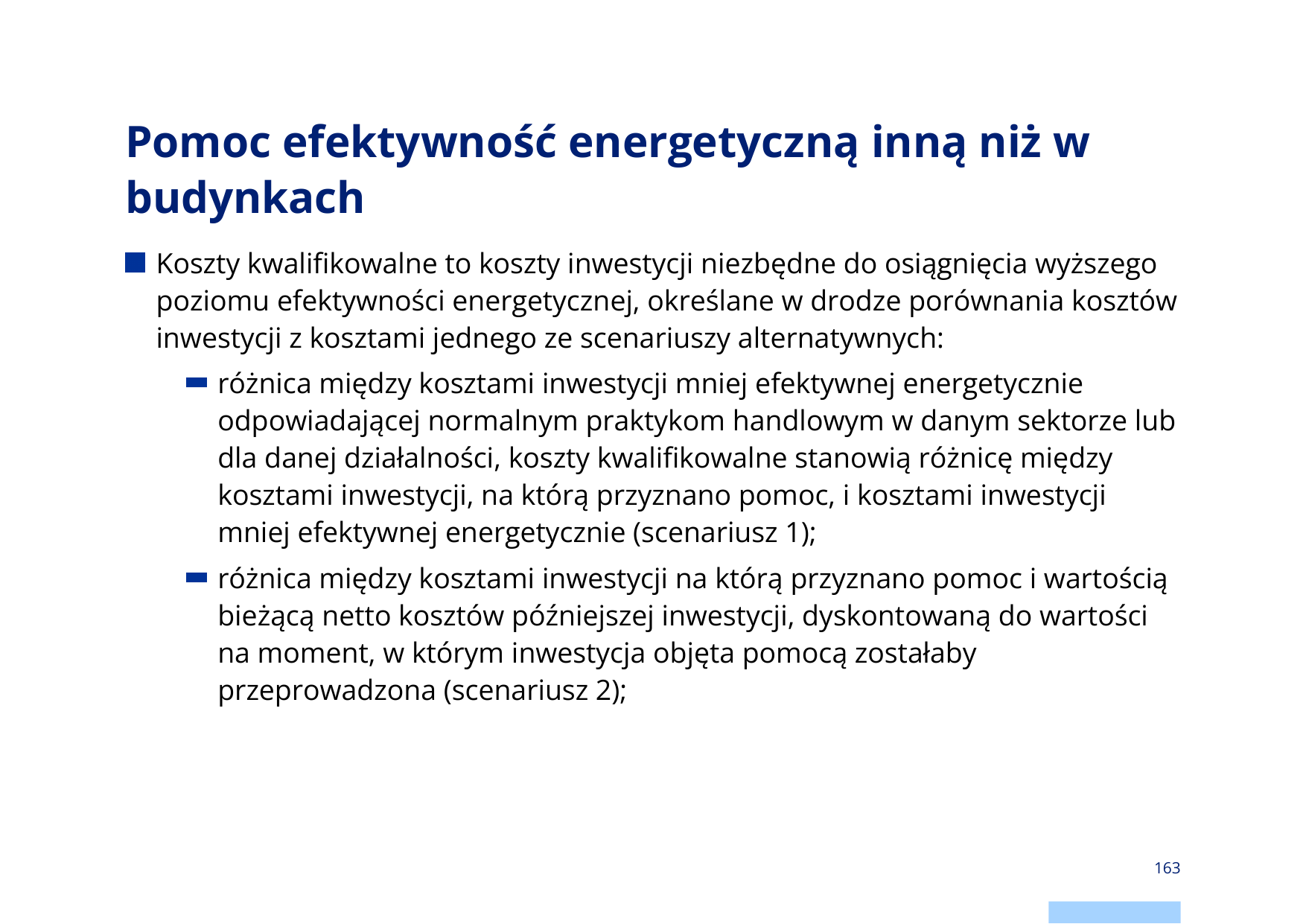

# Pomoc efektywność energetyczną inną niż w budynkach
Koszty kwalifikowalne to koszty inwestycji niezbędne do osiągnięcia wyższego poziomu efektywności energetycznej, określane w drodze porównania kosztów inwestycji z kosztami jednego ze scenariuszy alternatywnych:
różnica między kosztami inwestycji mniej efektywnej energetycznie odpowiadającej normalnym praktykom handlowym w danym sektorze lub dla danej działalności, koszty kwalifikowalne stanowią różnicę między kosztami inwestycji, na którą przyznano pomoc, i kosztami inwestycji mniej efektywnej energetycznie (scenariusz 1);
różnica między kosztami inwestycji na którą przyznano pomoc i wartością bieżącą netto kosztów późniejszej inwestycji, dyskontowaną do wartości na moment, w którym inwestycja objęta pomocą zostałaby przeprowadzona (scenariusz 2);

163